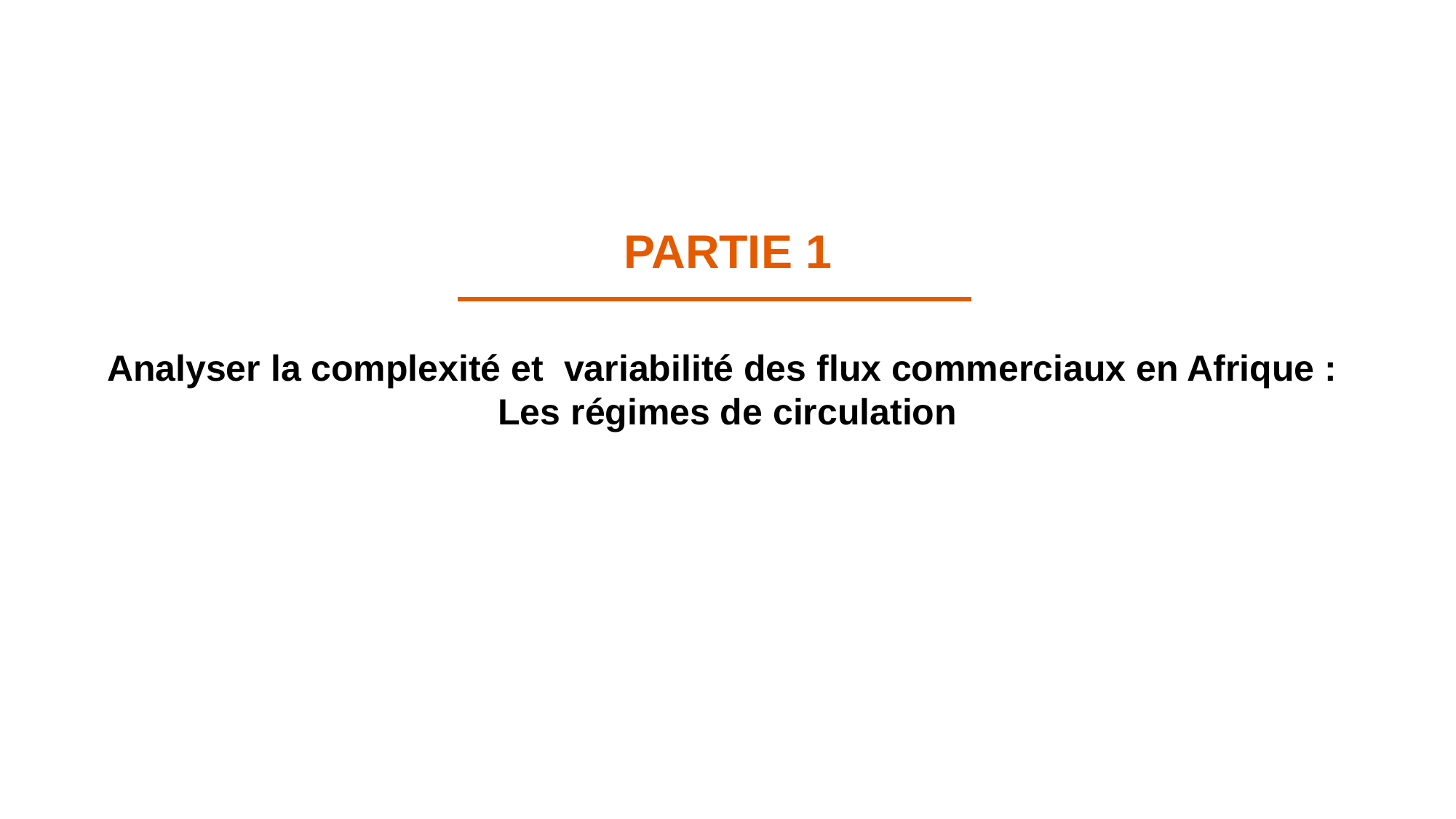

PARTIE 1
Analyser la complexité et  variabilité des flux commerciaux en Afrique :
Les régimes de circulation